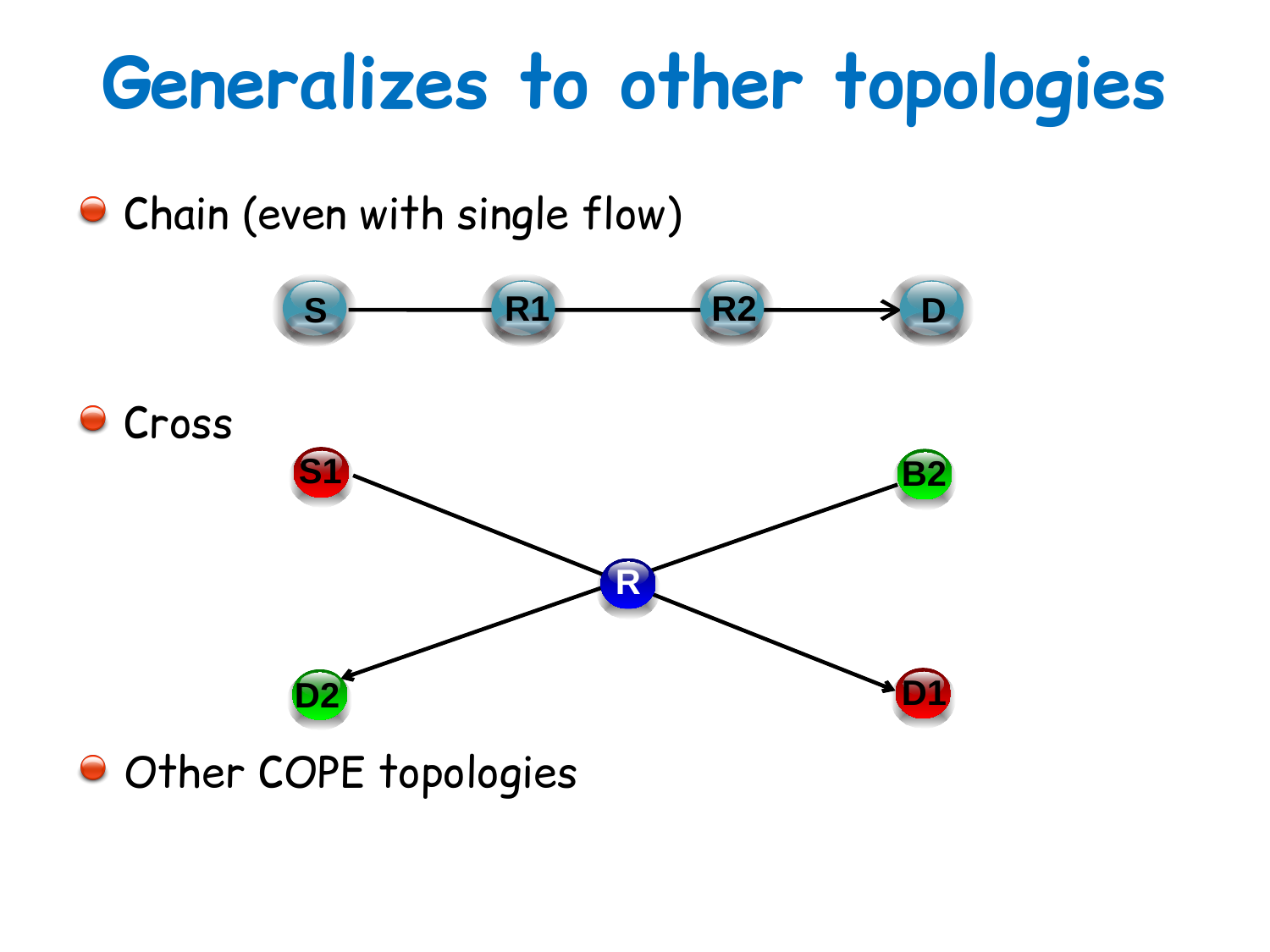

# Generalizes to other topologies
Chain (even with single flow)

Cross

Other COPE topologies

C

C

C

C
R1
R2
S
D
S1
B2

R
D1
D2